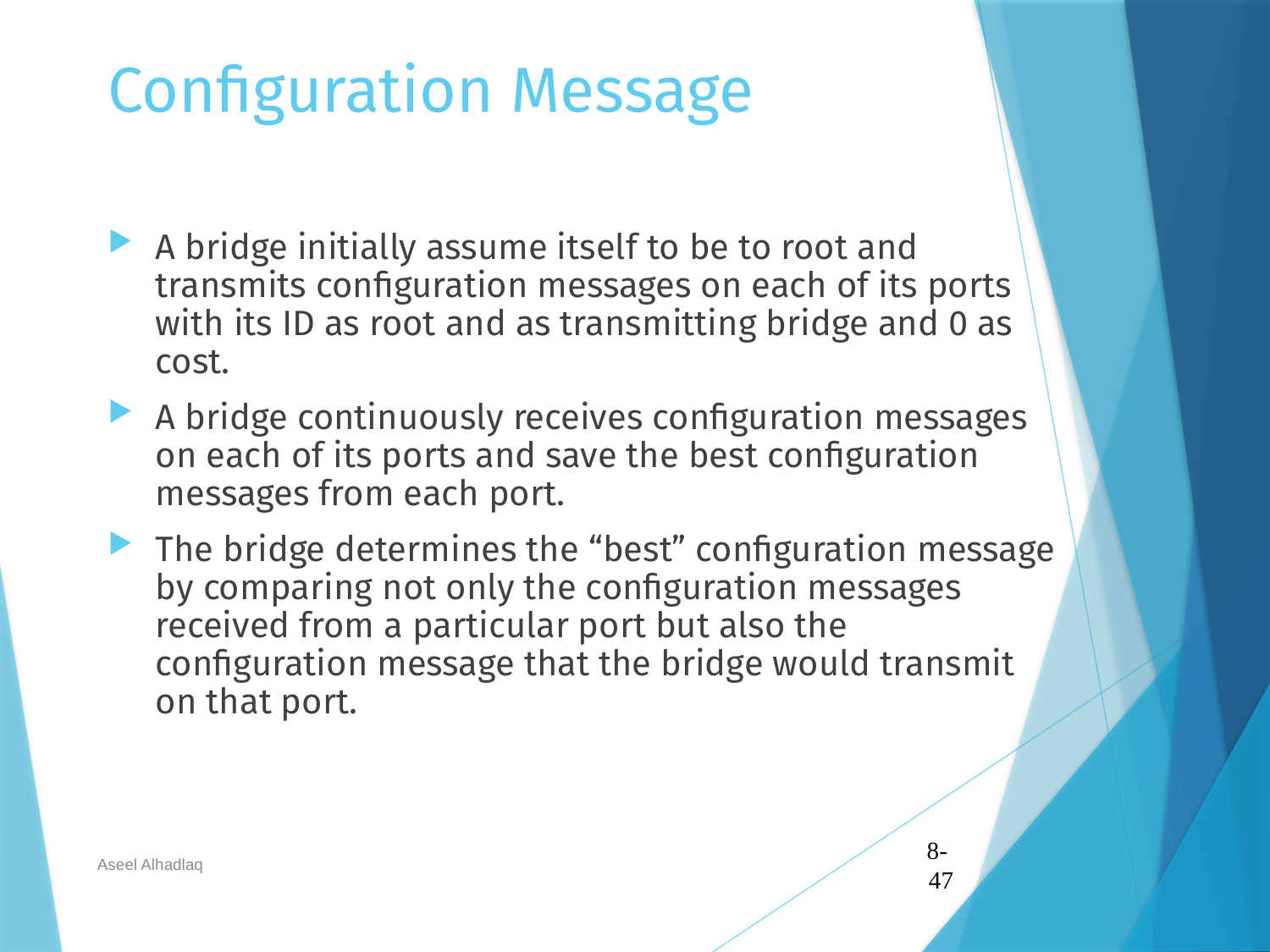

# Configuration Message
A bridge initially assume itself to be to root and transmits configuration messages on each of its ports with its ID as root and as transmitting bridge and 0 as cost.
A bridge continuously receives configuration messages on each of its ports and save the best configuration messages from each port.
The bridge determines the “best” configuration message by comparing not only the configuration messages received from a particular port but also the configuration message that the bridge would transmit on that port.
Aseel Alhadlaq
8- 47